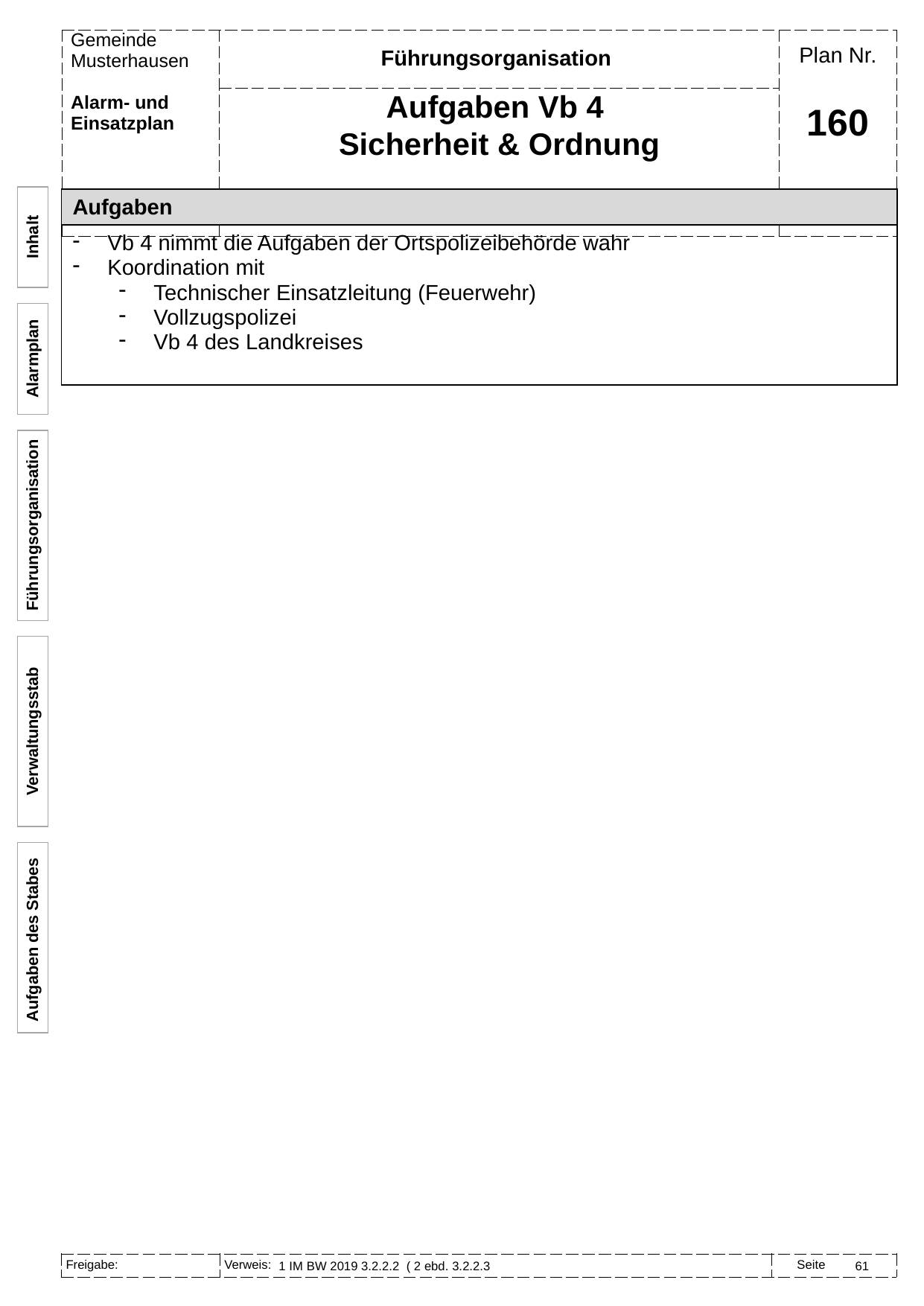

Führungsorganisation
Aufgaben Vb 4
Sicherheit & Ordnung
# 160
| Aufgaben |
| --- |
| Vb 4 nimmt die Aufgaben der Ortspolizeibehörde wahr Koordination mit Technischer Einsatzleitung (Feuerwehr) Vollzugspolizei Vb 4 des Landkreises |
Inhalt
Alarmplan
Führungsorganisation
Verwaltungsstab
Aufgaben des Stabes
1 IM BW 2019 3.2.2.2  ( 2 ebd. 3.2.2.3